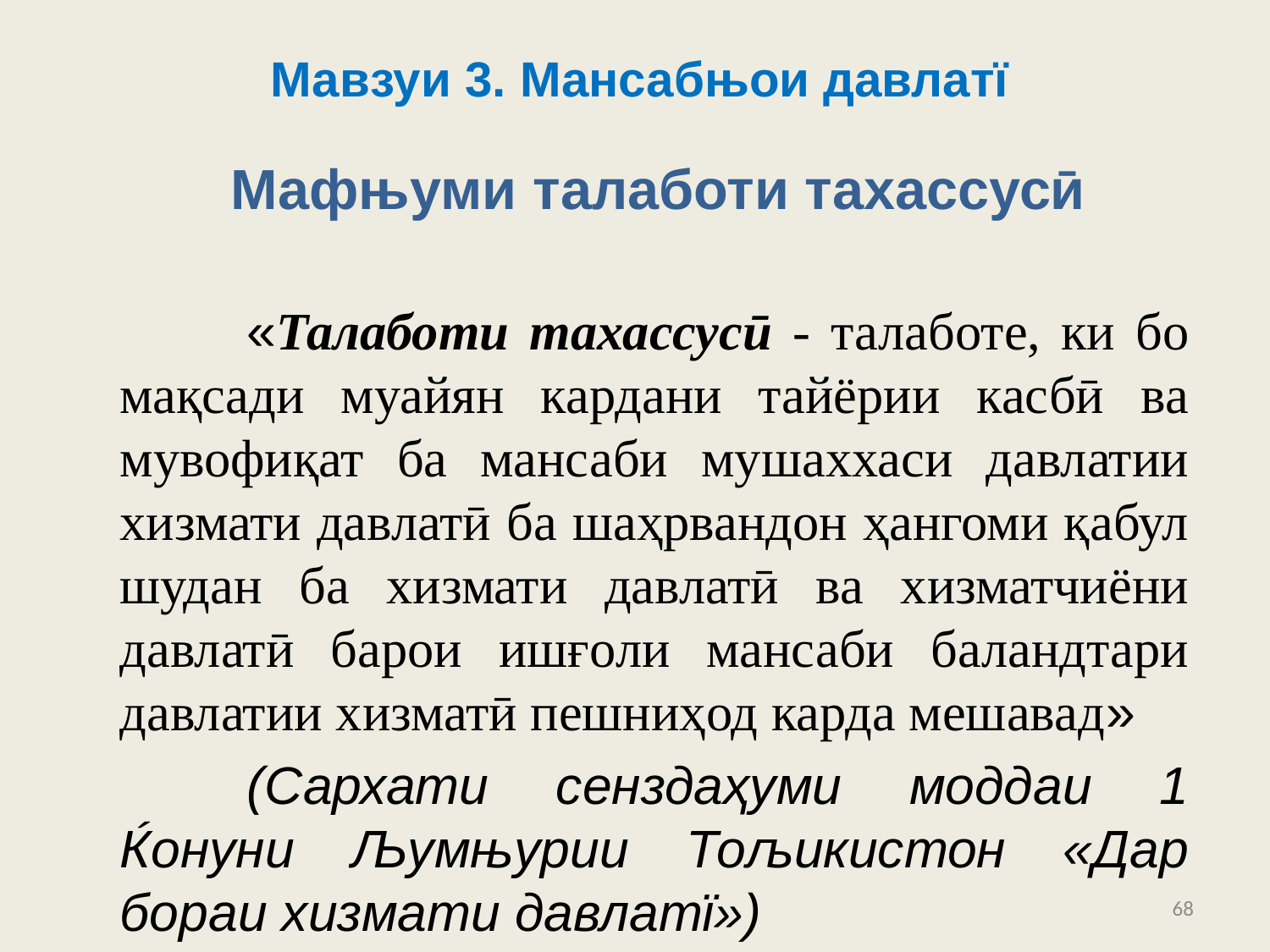

Мавзуи 3. Мансабњои давлатї

# Мафњуми талаботи тахассусӣ
		«Талаботи тахассусӣ - талаботе, ки бо мақсади муайян кардани тайёрии касбӣ ва мувофиқат ба мансаби мушаххаси давлатии хизмати давлатӣ ба шаҳрвандон ҳангоми қабул шудан ба хизмати давлатӣ ва хизматчиёни давлатӣ барои ишғоли мансаби баландтари давлатии хизматӣ пешниҳод карда мешавад»
		(Сархати сенздаҳуми моддаи 1 Ќонуни Љумњурии Тољикистон «Дар бораи хизмати давлатї»)

68